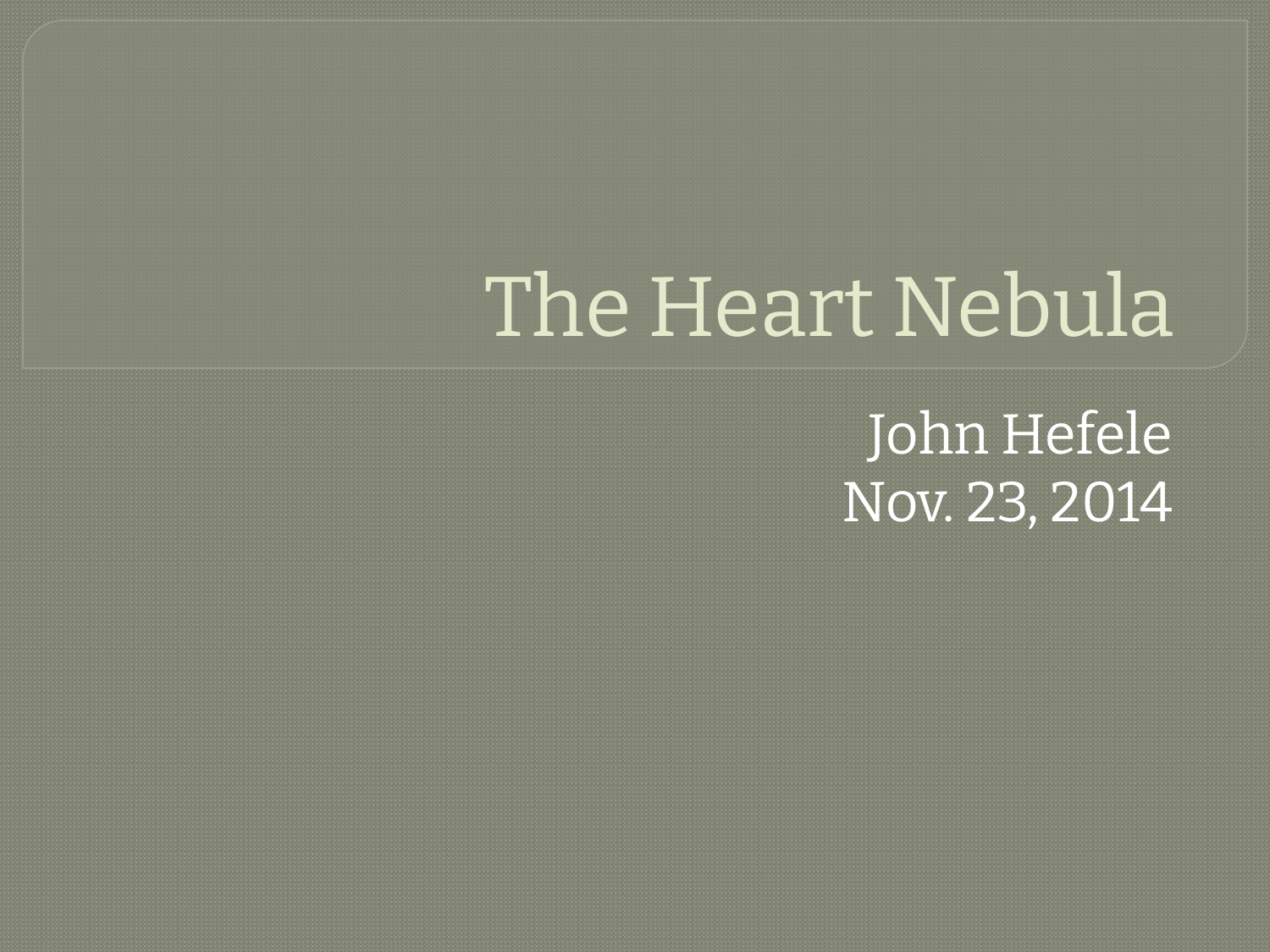

# The Heart Nebula
John Hefele
Nov. 23, 2014